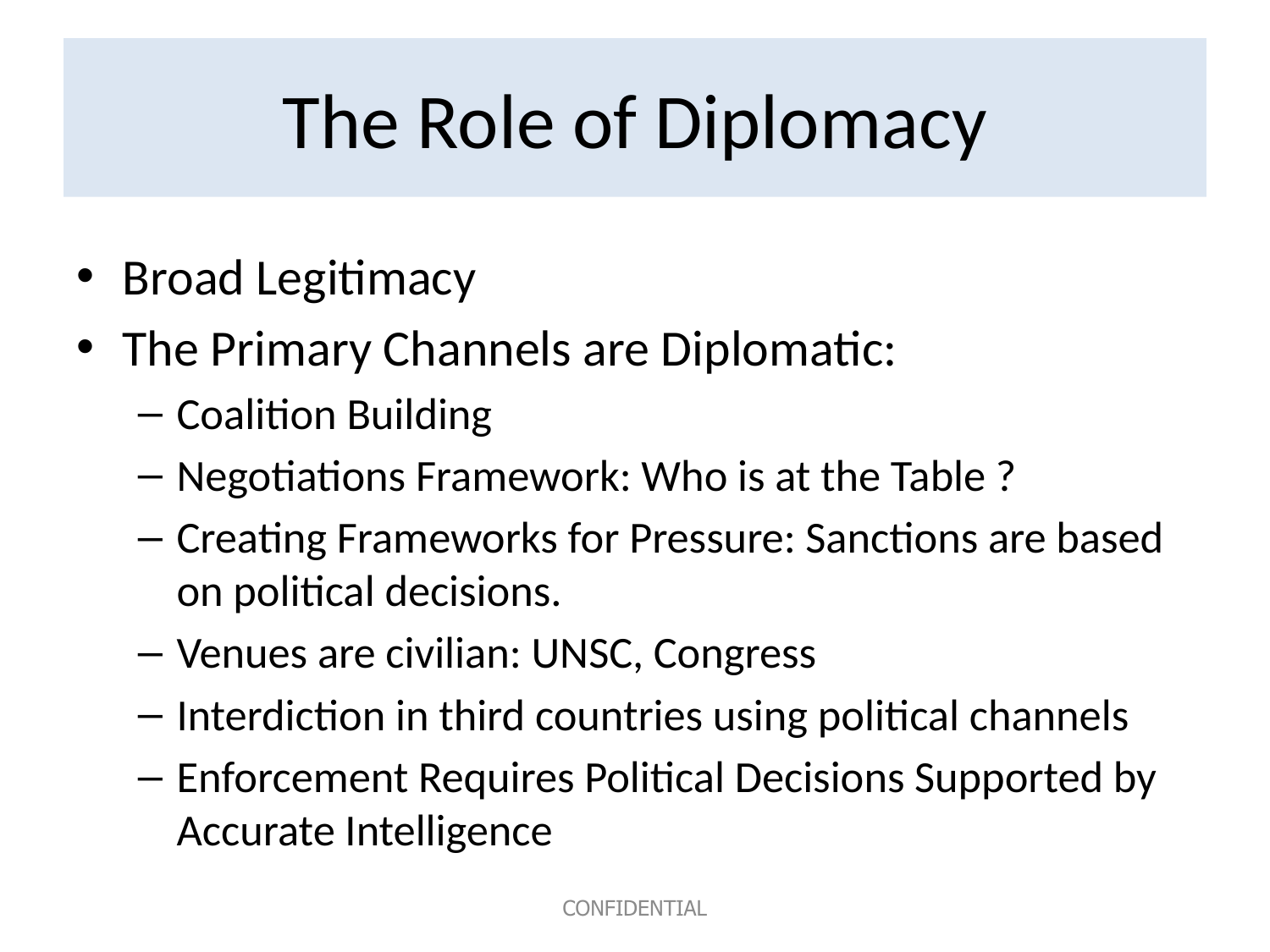

# The Role of Diplomacy
Broad Legitimacy
The Primary Channels are Diplomatic:
Coalition Building
Negotiations Framework: Who is at the Table ?
Creating Frameworks for Pressure: Sanctions are based on political decisions.
Venues are civilian: UNSC, Congress
Interdiction in third countries using political channels
Enforcement Requires Political Decisions Supported by Accurate Intelligence
CONFIDENTIAL